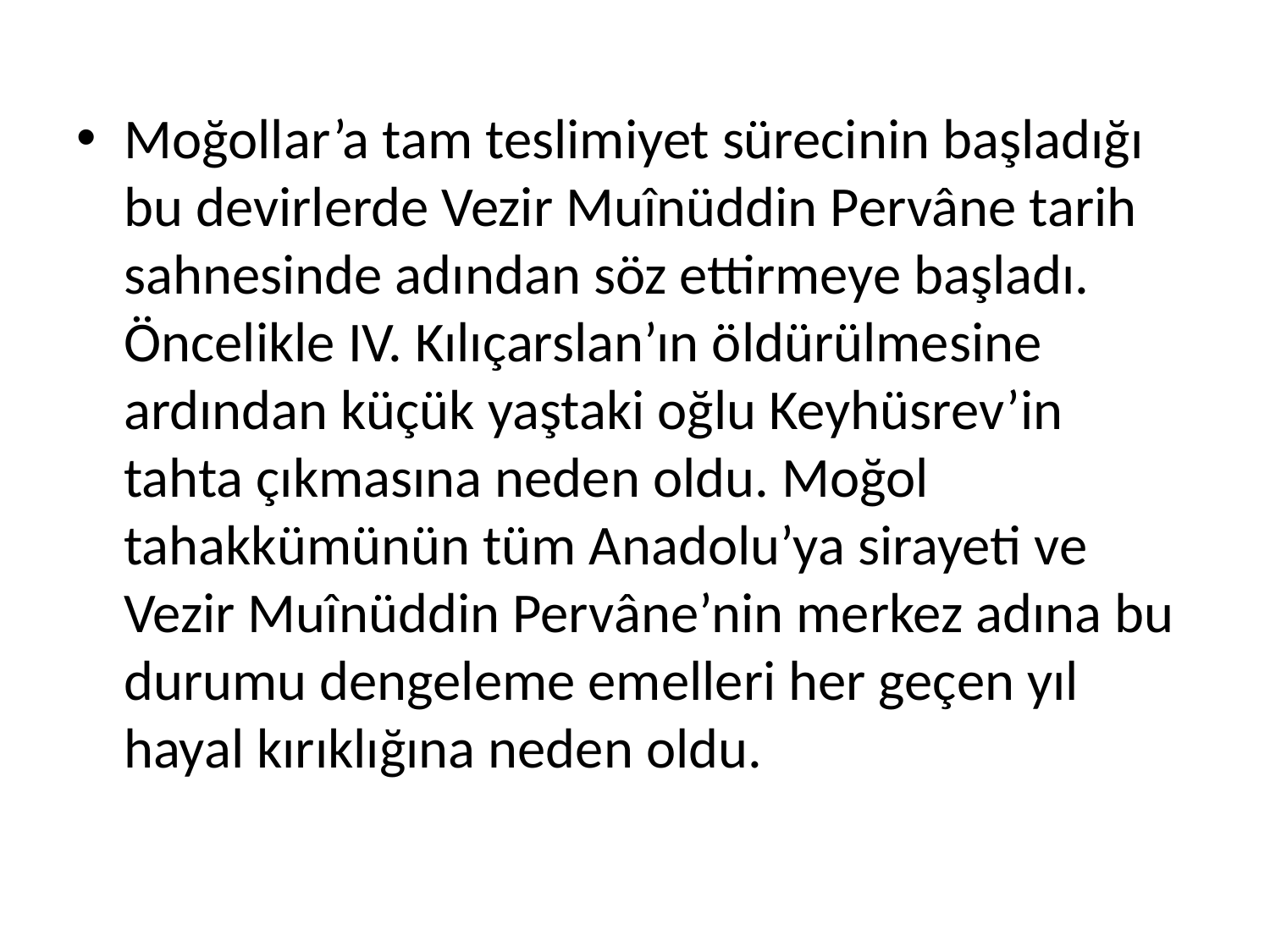

Moğollar’a tam teslimiyet sürecinin başladığı bu devirlerde Vezir Muînüddin Pervâne tarih sahnesinde adından söz ettirmeye başladı. Öncelikle IV. Kılıçarslan’ın öldürülmesine ardından küçük yaştaki oğlu Keyhüsrev’in tahta çıkmasına neden oldu. Moğol tahakkümünün tüm Anadolu’ya sirayeti ve Vezir Muînüddin Pervâne’nin merkez adına bu durumu dengeleme emelleri her geçen yıl hayal kırıklığına neden oldu.